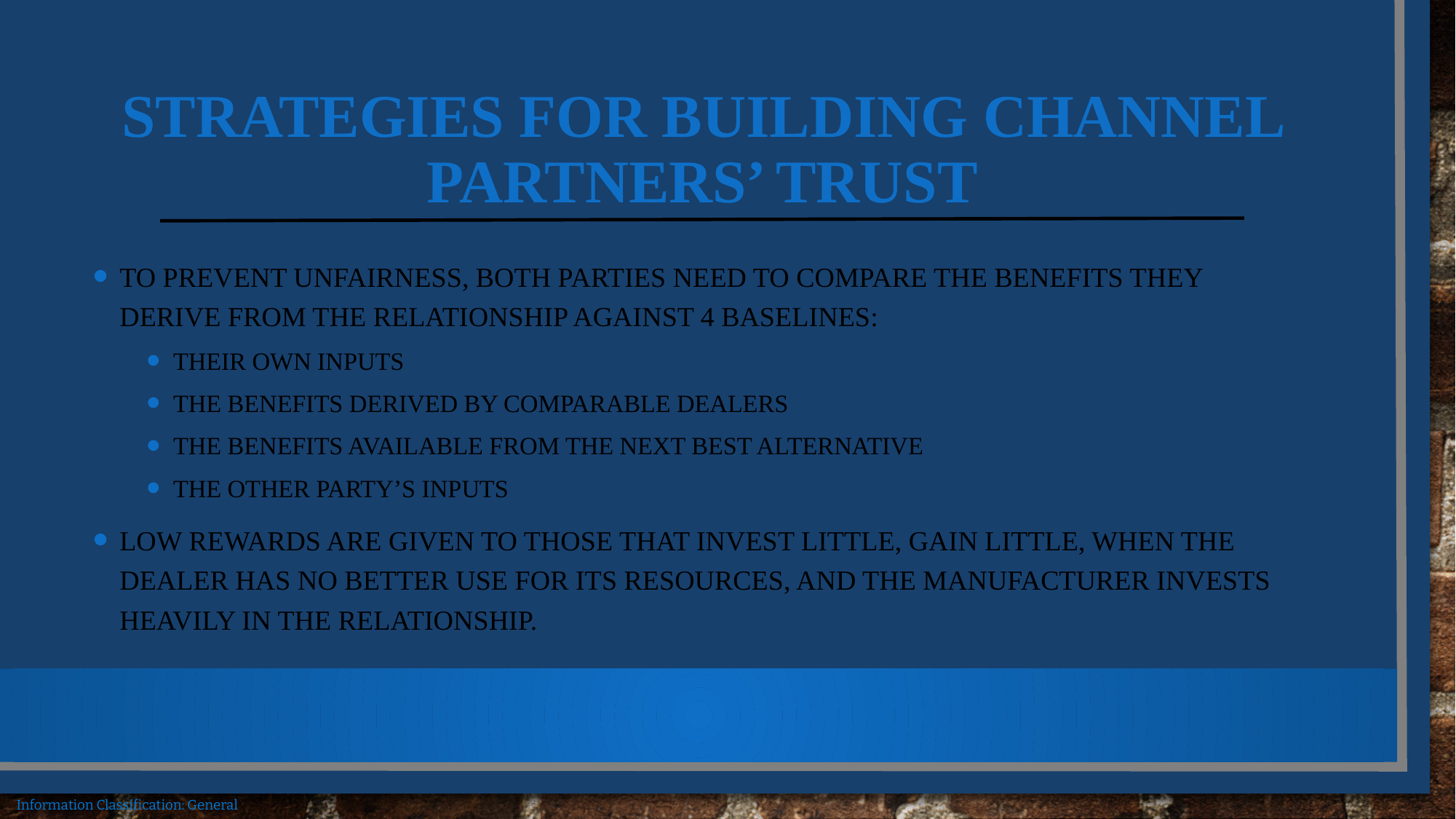

# Strategies for Building Channel Partners’ Trust
To prevent unfairness, both parties need to compare the benefits they derive from the relationship against 4 baselines:
Their own inputs
The benefits derived by comparable dealers
The benefits available from the next best alternative
The other party’s inputs
Low rewards are given to those that invest little, gain little, when the dealer has no better use for its resources, and the manufacturer invests heavily in the relationship.